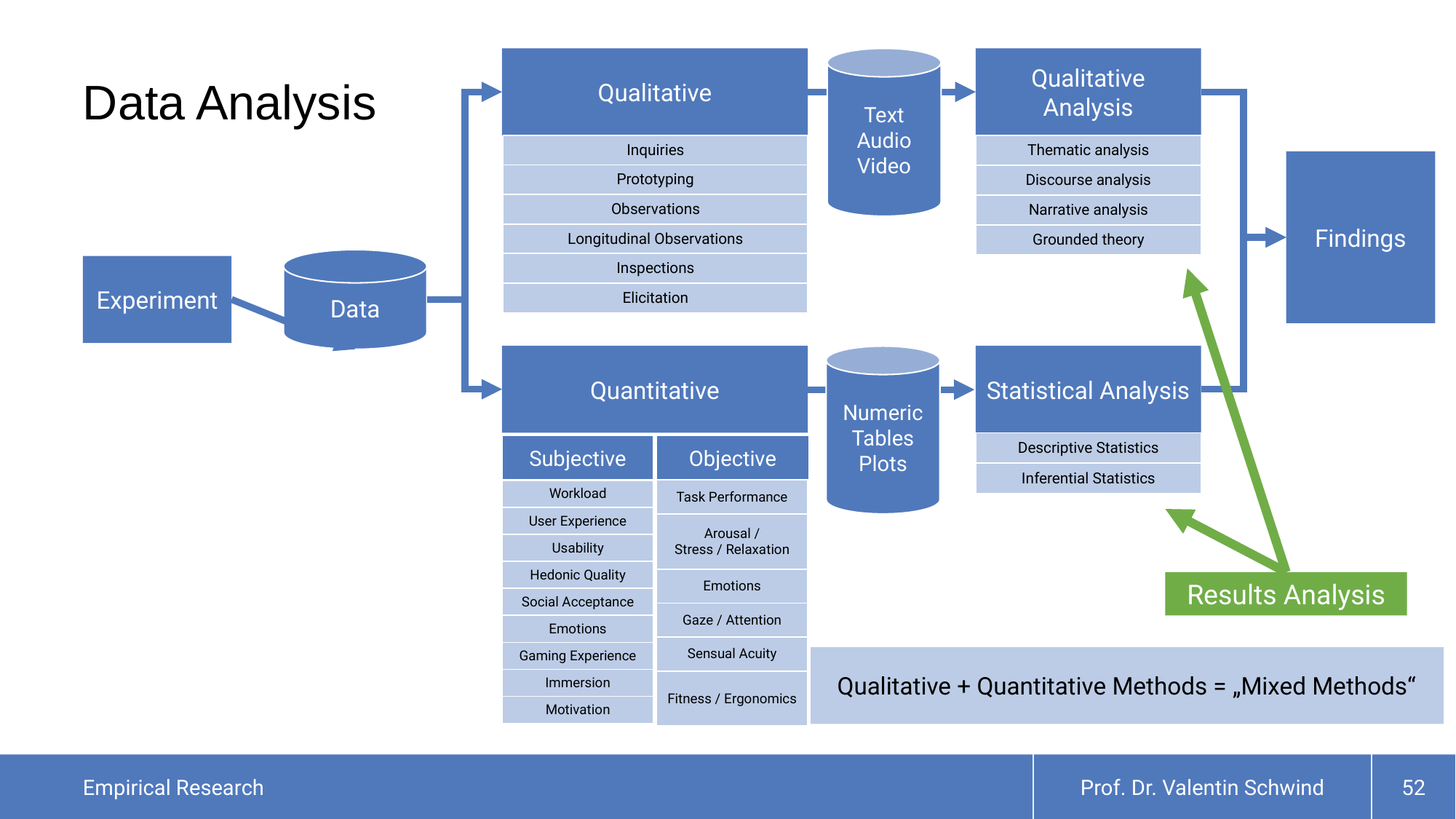

# Data Analysis
Text
Audio
Video
Qualitative
Qualitative Analysis
| Inquiries |
| --- |
| Prototyping |
| Observations |
| Longitudinal Observations |
| Inspections |
| Elicitation |
| Thematic analysis |
| --- |
| Discourse analysis |
| Narrative analysis |
| Grounded theory |
Findings
Data
Experiment
Quantitative
Statistical Analysis
Numeric
Tables
Plots
| Descriptive Statistics |
| --- |
| Inferential Statistics |
Objective
Subjective
| Task Performance |
| --- |
| Arousal / Stress / Relaxation |
| Emotions |
| Gaze / Attention |
| Sensual Acuity |
| Fitness / Ergonomics |
| Workload |
| --- |
| User Experience |
| Usability |
| Hedonic Quality |
| Social Acceptance |
| Emotions |
| Gaming Experience |
| Immersion |
| Motivation |
Results Analysis
Qualitative + Quantitative Methods = „Mixed Methods“
Empirical Research
Prof. Dr. Valentin Schwind
52